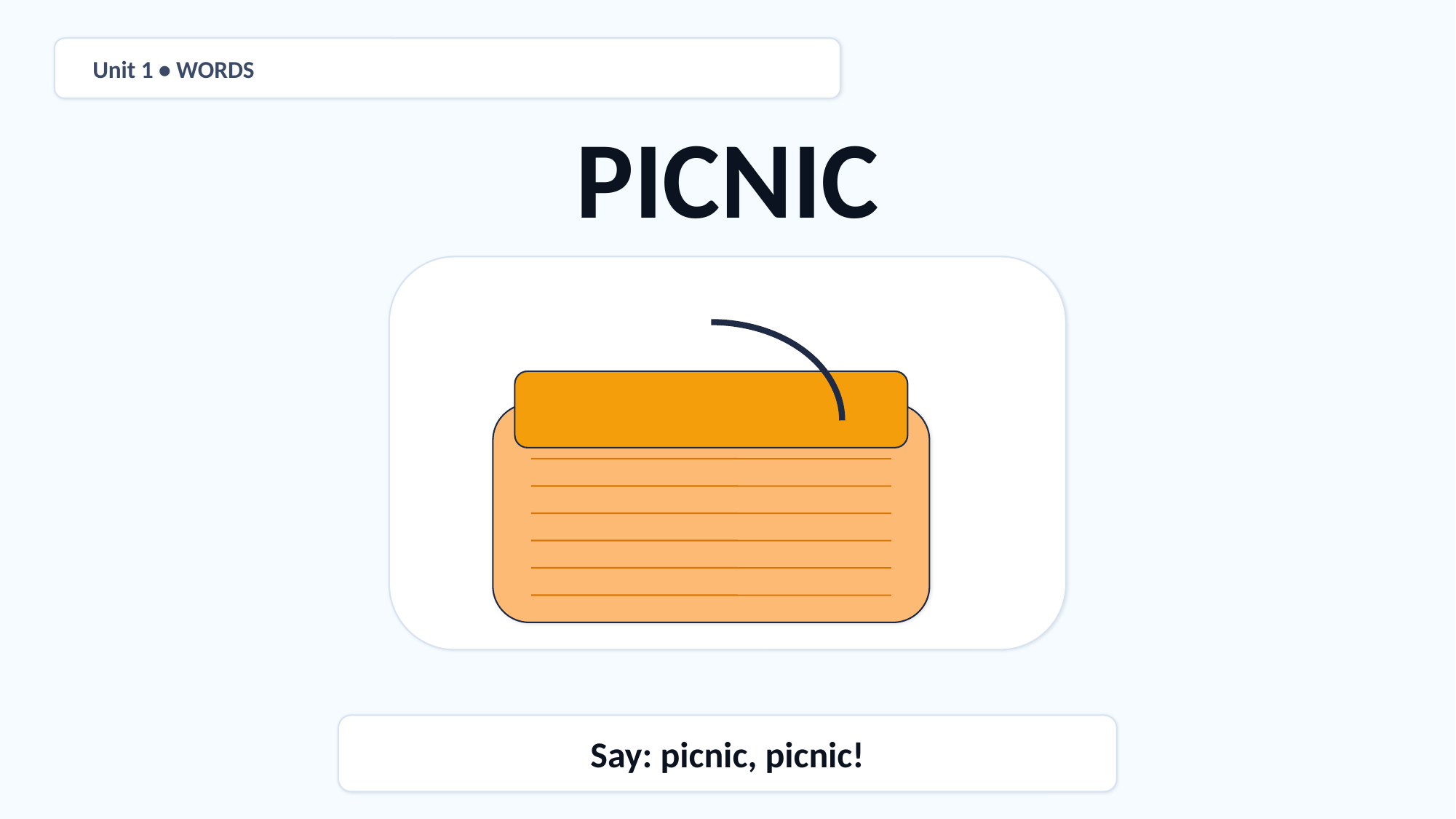

Unit 1 • WORDS
PICNIC

Say: picnic, picnic!